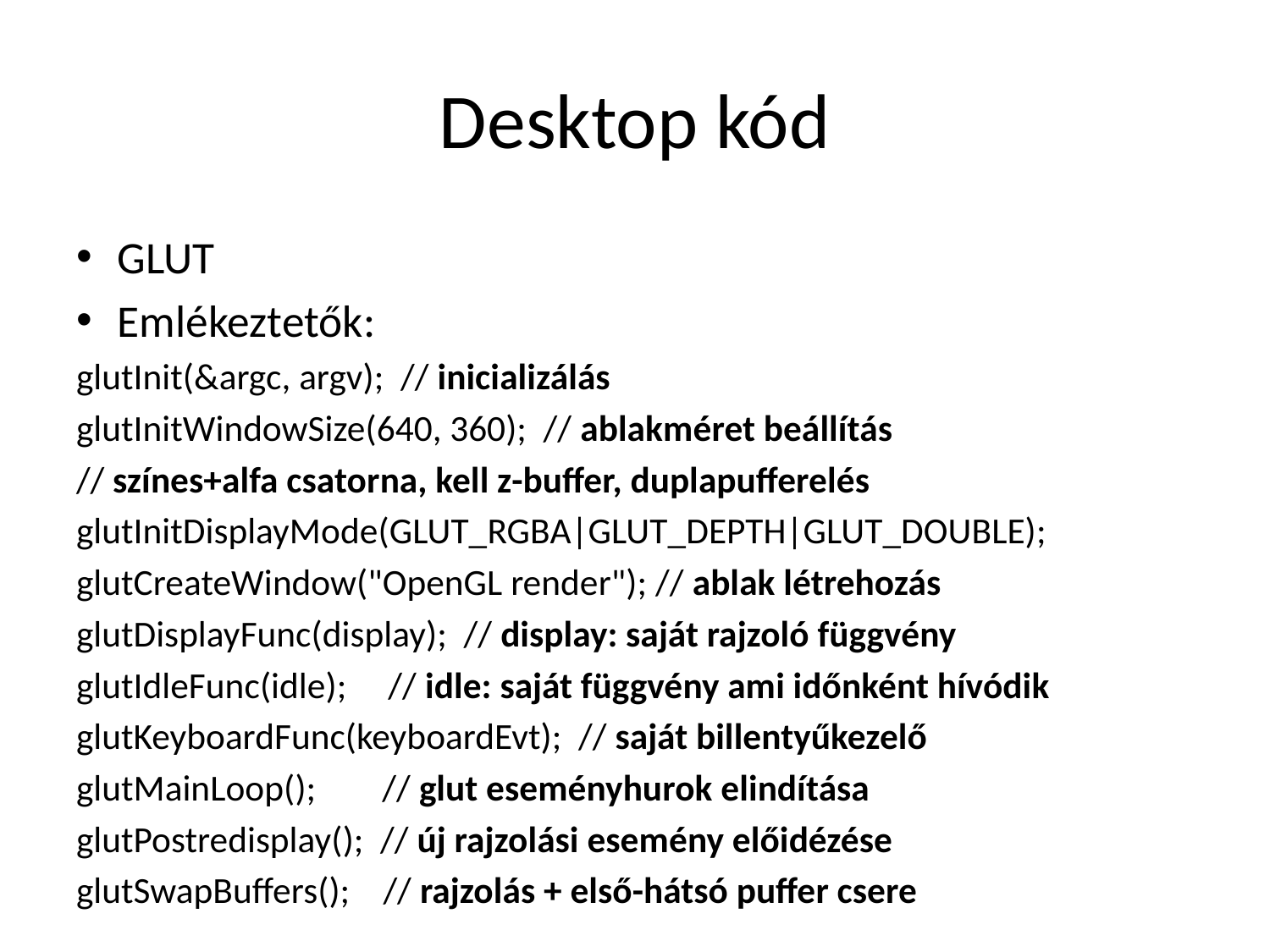

# Desktop kód
GLUT
Emlékeztetők:
glutInit(&argc, argv);  // inicializálás
glutInitWindowSize(640, 360);  // ablakméret beállítás
// színes+alfa csatorna, kell z-buffer, duplapufferelés
glutInitDisplayMode(GLUT_RGBA|GLUT_DEPTH|GLUT_DOUBLE);
glutCreateWindow("OpenGL render"); // ablak létrehozás
glutDisplayFunc(display);  // display: saját rajzoló függvény
glutIdleFunc(idle);     // idle: saját függvény ami időnként hívódik
glutKeyboardFunc(keyboardEvt);  // saját billentyűkezelő
glutMainLoop();        // glut eseményhurok elindítása
glutPostredisplay();  // új rajzolási esemény előidézése
glutSwapBuffers();    // rajzolás + első-hátsó puffer csere